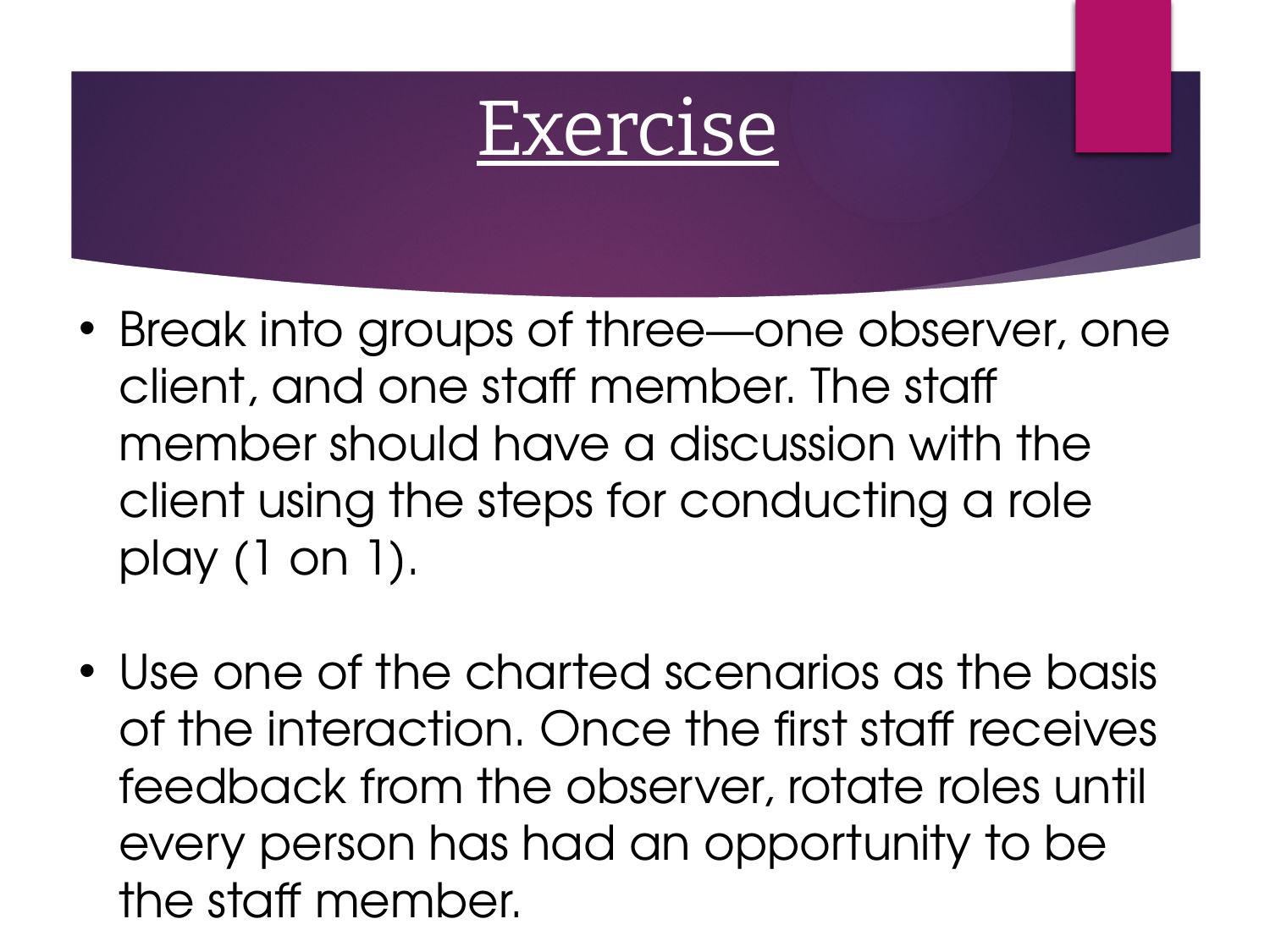

Exercise

Break into groups of three—one observer, one client, and one staff member. The staff member should have a discussion with the client using the steps for conducting a role play (1 on 1).

Use one of the charted scenarios as the basis of the interaction. Once the first staff receives feedback from the observer, rotate roles until every person has had an opportunity to be the staff member.